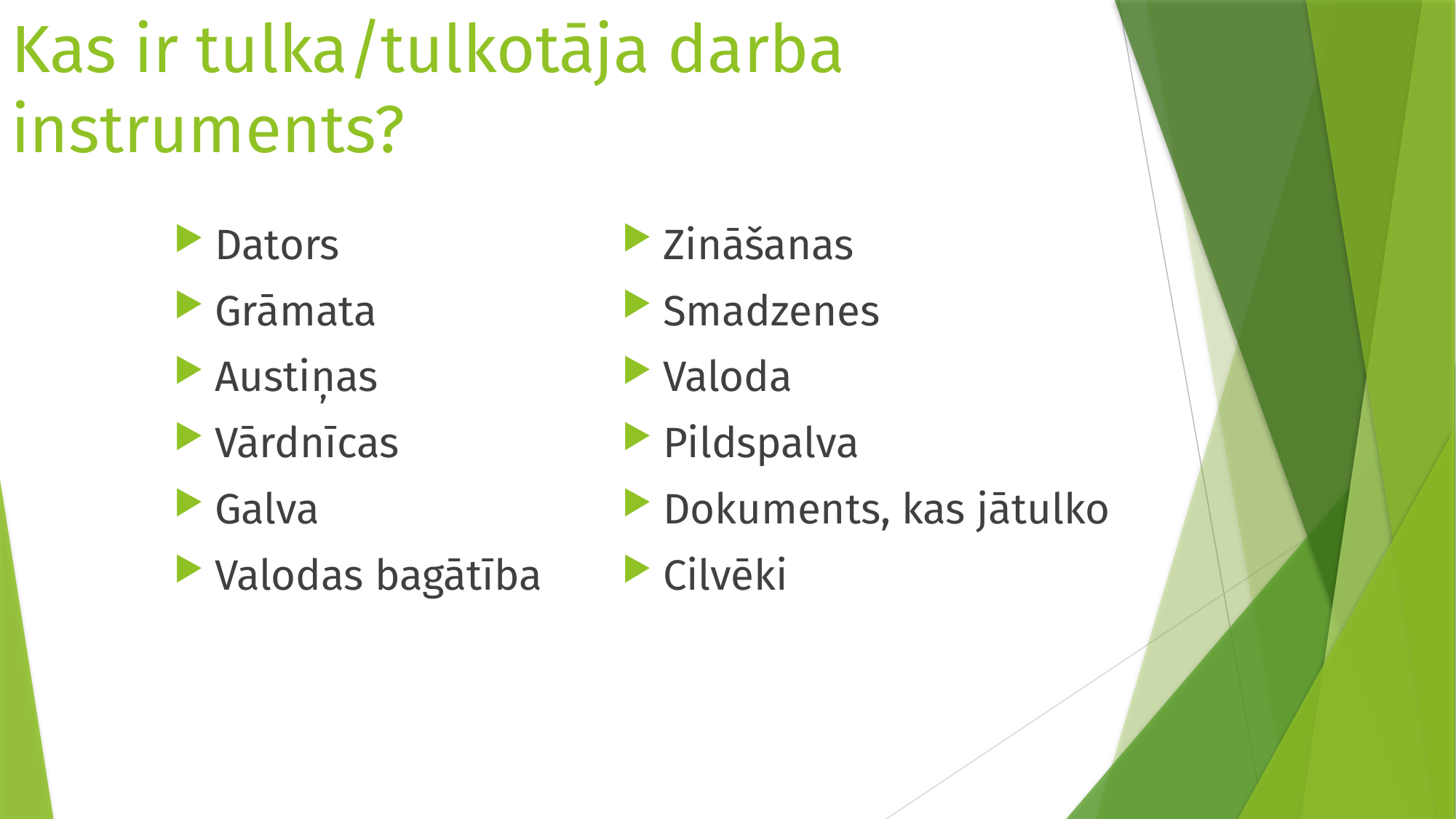

# Kas ir tulka/tulkotāja darba instruments?
Dators
Grāmata
Austiņas
Vārdnīcas
Galva
Valodas bagātība
Zināšanas
Smadzenes
Valoda
Pildspalva
Dokuments, kas jātulko
Cilvēki